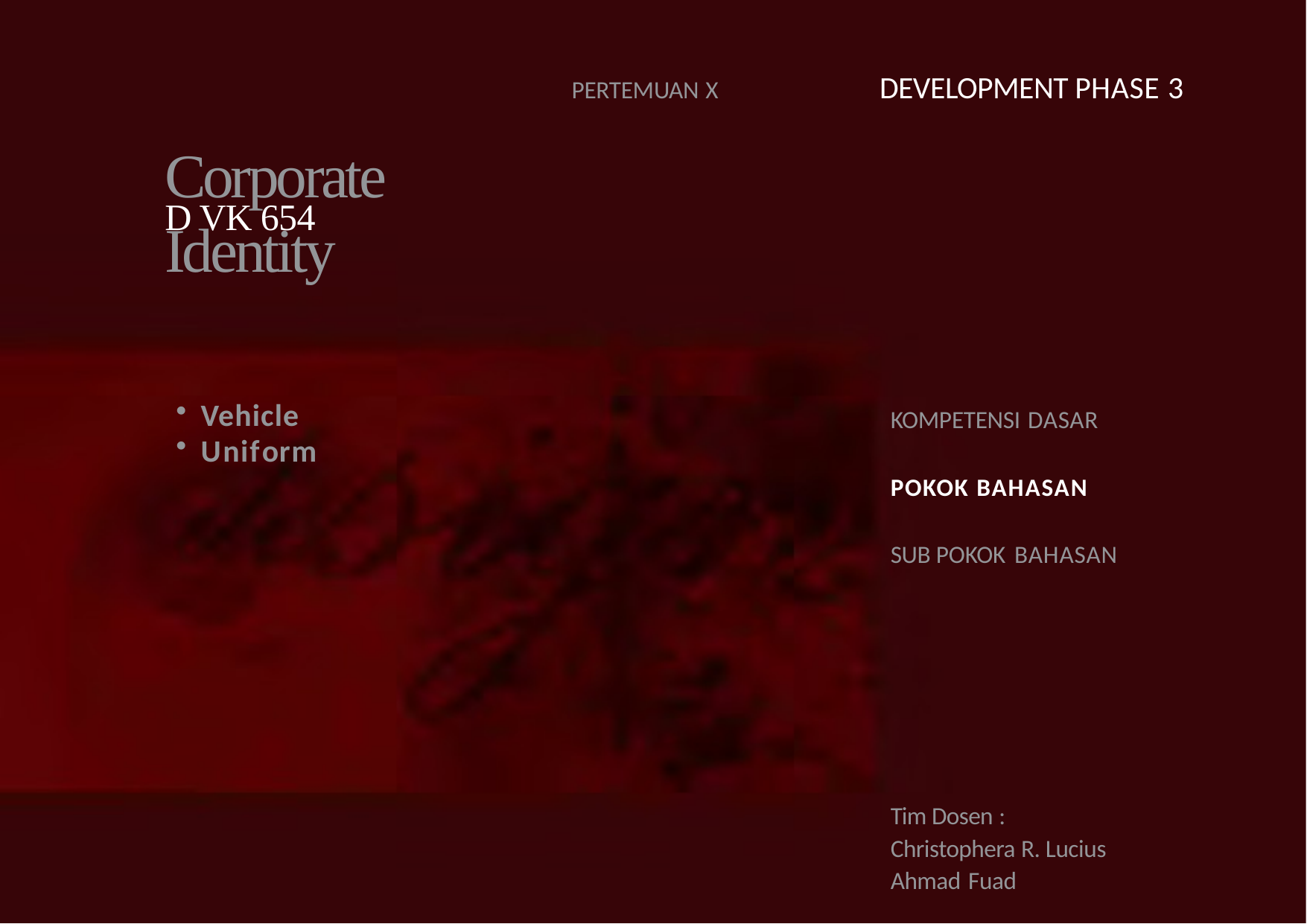

DEVELOPMENT PHASE 3
PERTEMUAN X
# Corporate	Identity
D VK 654
Vehicle
Uniform
KOMPETENSI DASAR

POKOK BAHASAN

SUB POKOK BAHASAN
Tim Dosen :
Christophera R. Lucius  Ahmad Fuad